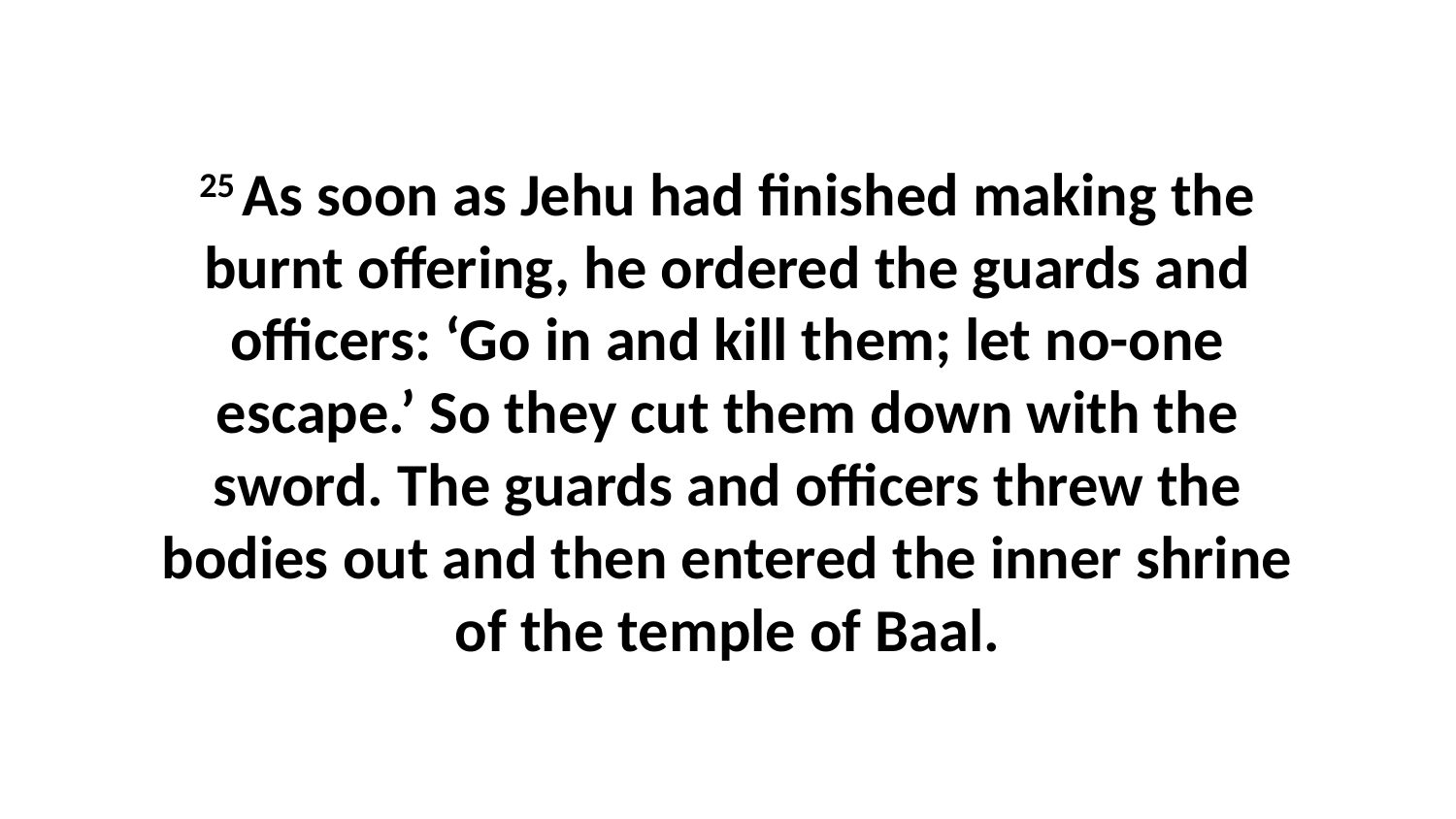

25 As soon as Jehu had finished making the burnt offering, he ordered the guards and officers: ‘Go in and kill them; let no-one escape.’ So they cut them down with the sword. The guards and officers threw the bodies out and then entered the inner shrine of the temple of Baal.